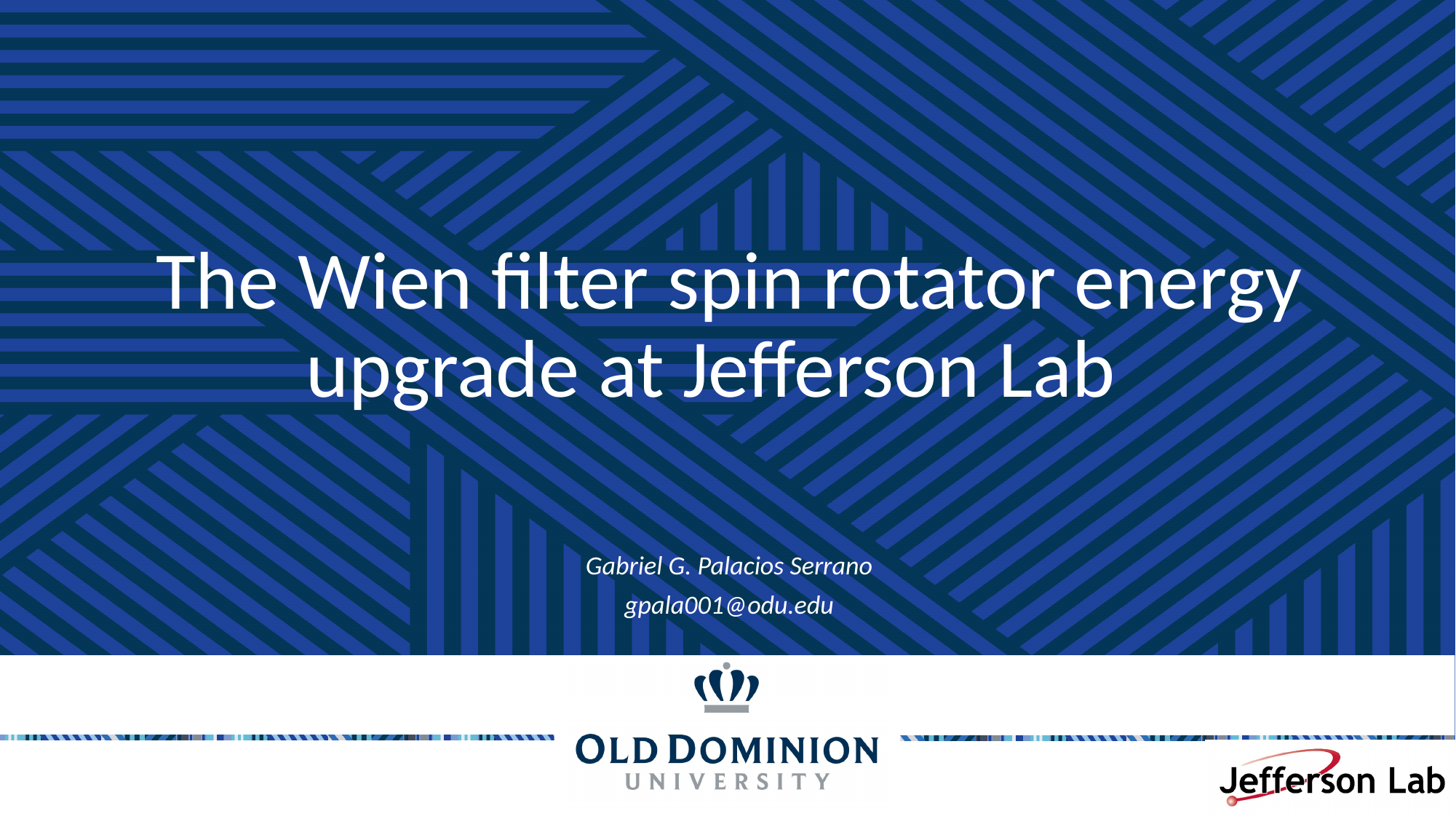

The Wien filter spin rotator energy upgrade at Jefferson Lab
Gabriel G. Palacios Serrano
gpala001@odu.edu